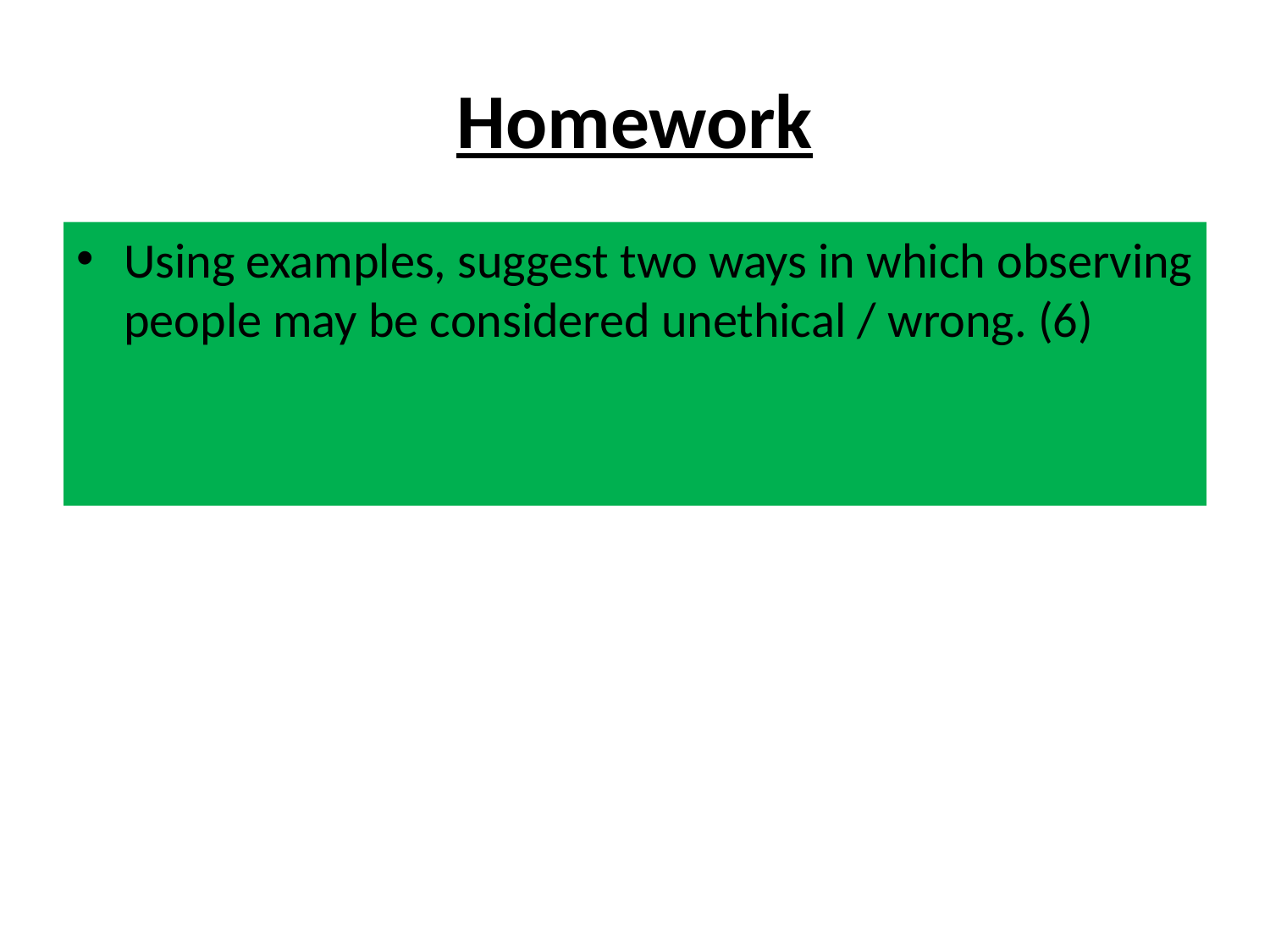

# Homework
Using examples, suggest two ways in which observing people may be considered unethical / wrong. (6)